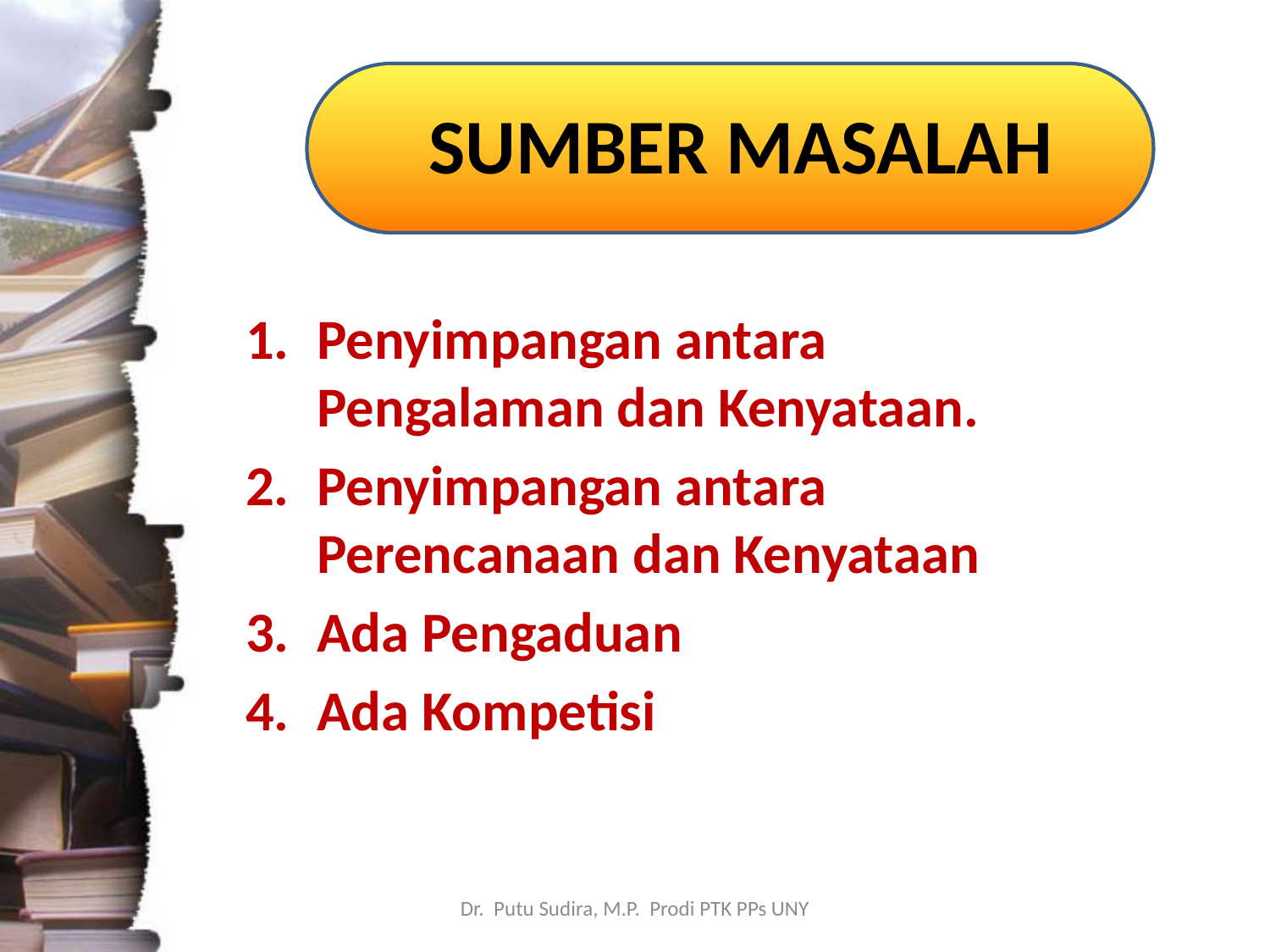

# SUMBER MASALAH

Penyimpangan antara Pengalaman dan Kenyataan.
Penyimpangan antara Perencanaan dan Kenyataan
Ada Pengaduan
Ada Kompetisi
Dr.  Putu Sudira, M.P.  Prodi PTK PPs UNY